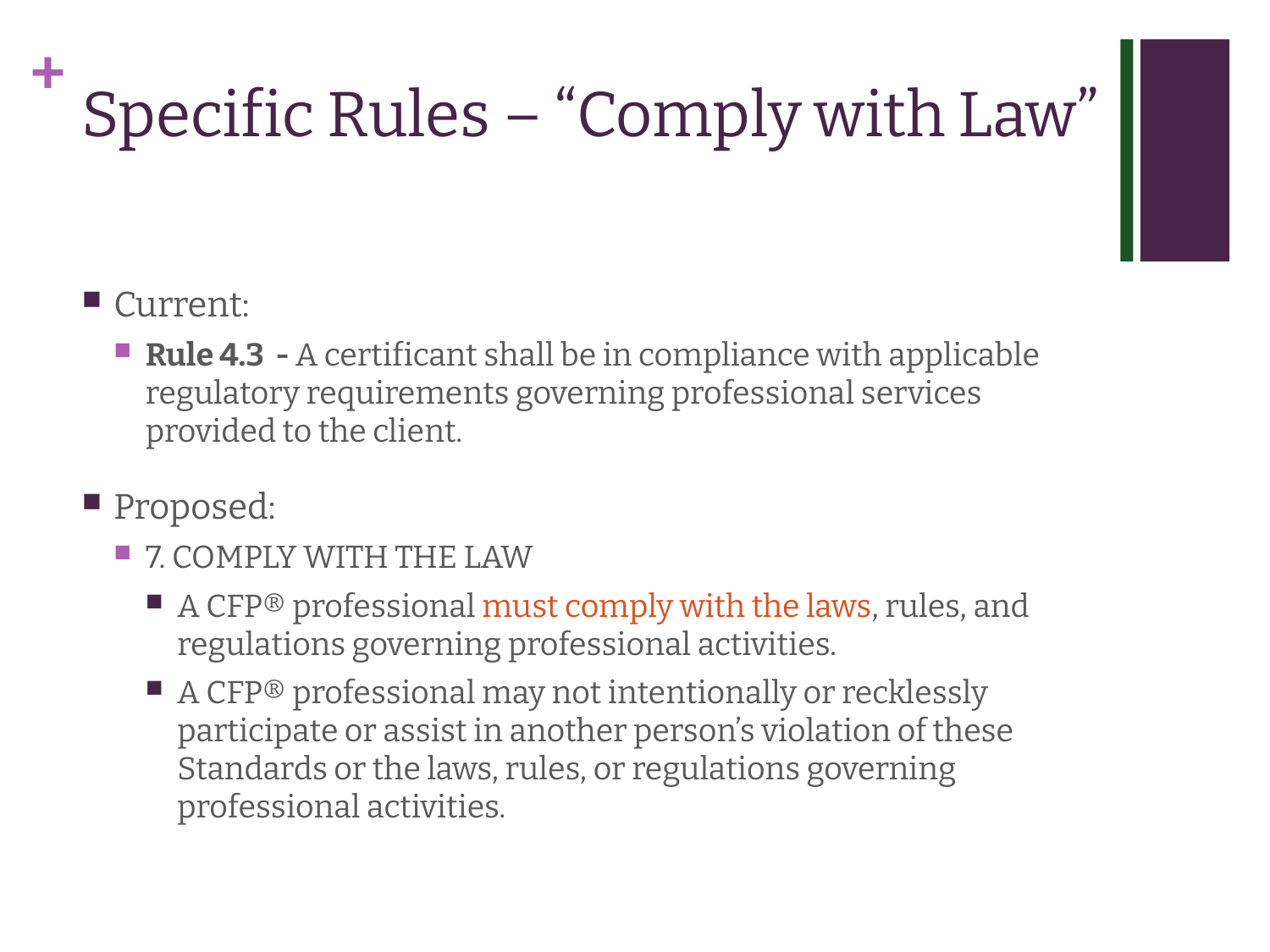

# Specific Rules – “Comply with Law”
Current:
Rule 4.3  - A certificant shall be in compliance with applicable regulatory requirements governing professional services provided to the client.
Proposed:
7. COMPLY WITH THE LAW
A CFP® professional must comply with the laws, rules, and regulations governing professional activities.
A CFP® professional may not intentionally or recklessly participate or assist in another person’s violation of these Standards or the laws, rules, or regulations governing professional activities.